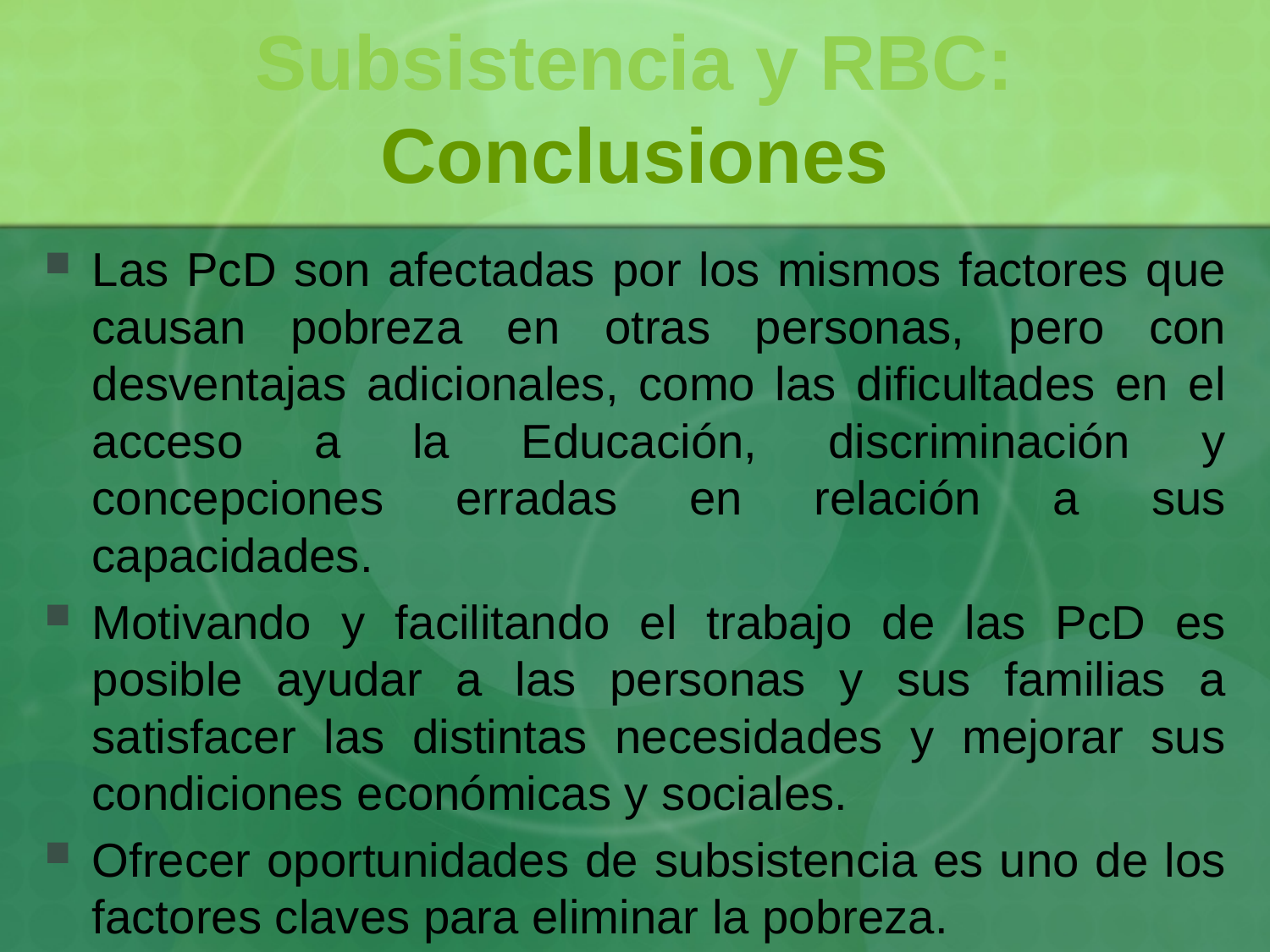

# Subsistencia y RBC: Conclusiones
Las PcD son afectadas por los mismos factores que causan pobreza en otras personas, pero con desventajas adicionales, como las dificultades en el acceso a la Educación, discriminación y concepciones erradas en relación a sus capacidades.
Motivando y facilitando el trabajo de las PcD es posible ayudar a las personas y sus familias a satisfacer las distintas necesidades y mejorar sus condiciones económicas y sociales.
Ofrecer oportunidades de subsistencia es uno de los factores claves para eliminar la pobreza.